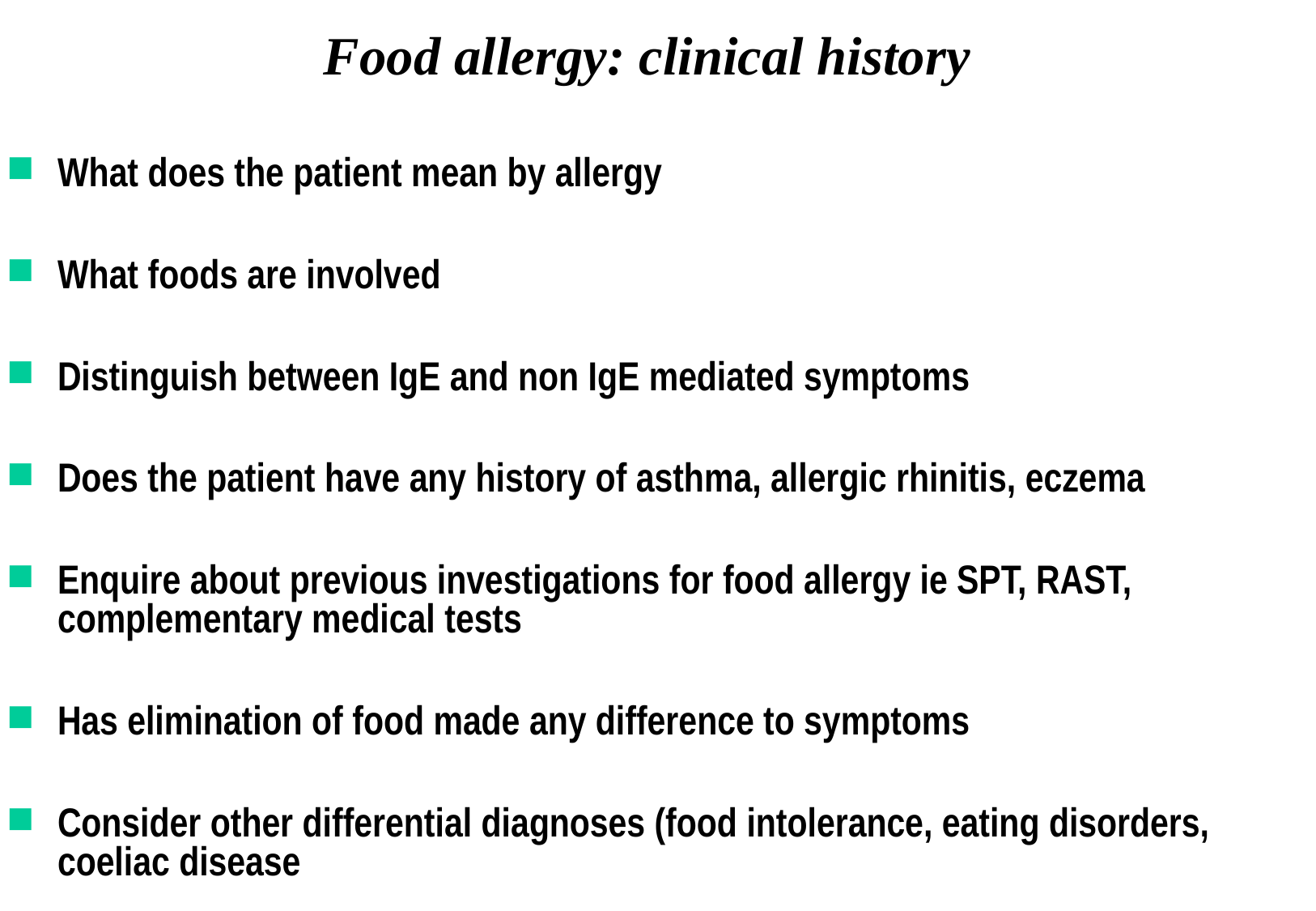

# Food allergy: clinical history
What does the patient mean by allergy

What foods are involved

Distinguish between IgE and non IgE mediated symptoms

Does the patient have any history of asthma, allergic rhinitis, eczema

Enquire about previous investigations for food allergy ie SPT, RAST, complementary medical tests

Has elimination of food made any difference to symptoms

Consider other differential diagnoses (food intolerance, eating disorders, coeliac disease